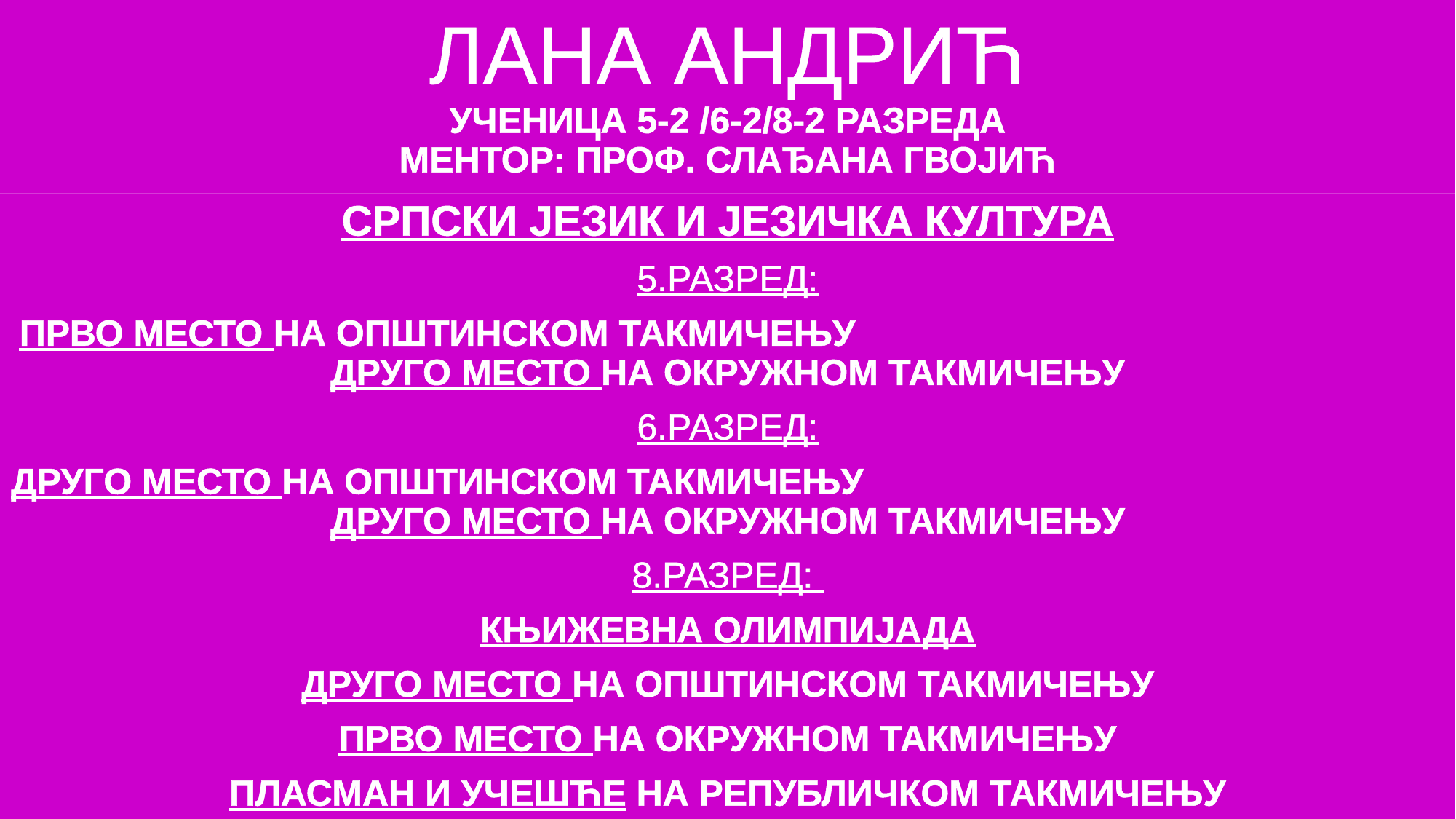

# ЛАНА АНДРИЋ УЧЕНИЦА 5-2 /6-2/8-2 РАЗРЕДА МЕНТОР: ПРОФ. СЛАЂАНА ГВОЈИЋ
СРПСКИ ЈЕЗИК И ЈЕЗИЧКА КУЛТУРА
5.РАЗРЕД:
ПРВО МЕСТО НА ОПШТИНСКОМ ТАКМИЧЕЊУ                                                          ДРУГО МЕСТО НА ОКРУЖНОМ ТАКМИЧЕЊУ
6.РАЗРЕД:
ДРУГО МЕСТО НА ОПШТИНСКОМ ТАКМИЧЕЊУ                                                          ДРУГО МЕСТО НА ОКРУЖНОМ ТАКМИЧЕЊУ
8.РАЗРЕД:
КЊИЖЕВНА ОЛИМПИЈАДА
ДРУГО МЕСТО НА ОПШТИНСКОМ ТАКМИЧЕЊУ
ПРВО МЕСТО НА ОКРУЖНОМ ТАКМИЧЕЊУ
ПЛАСМАН И УЧЕШЋЕ НА РЕПУБЛИЧКОМ ТАКМИЧЕЊУ